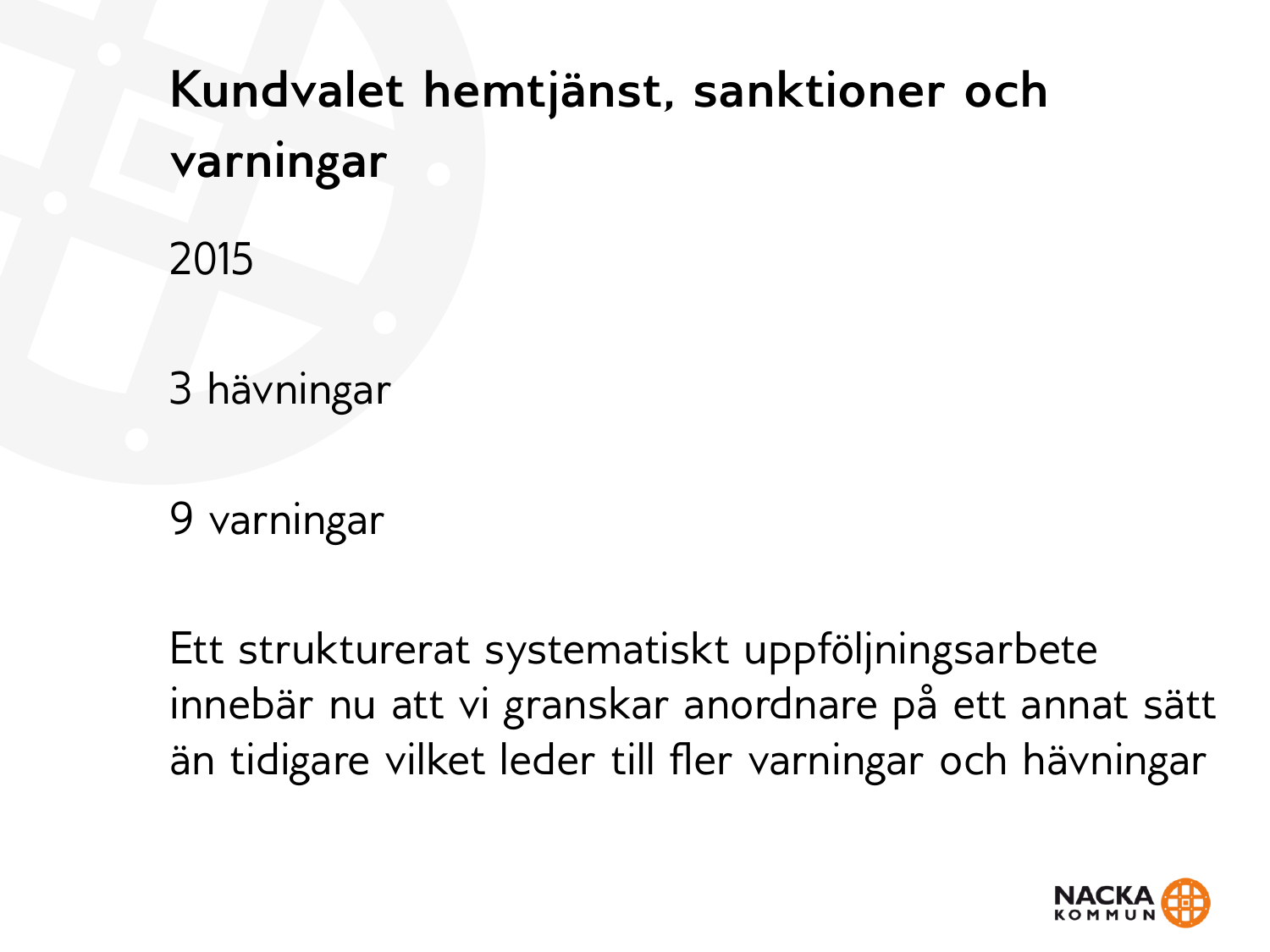

# Kundvalet hemtjänst, sanktioner och varningar
2015

3 hävningar

9 varningar

Ett strukturerat systematiskt uppföljningsarbete innebär nu att vi granskar anordnare på ett annat sätt än tidigare vilket leder till fler varningar och hävningar